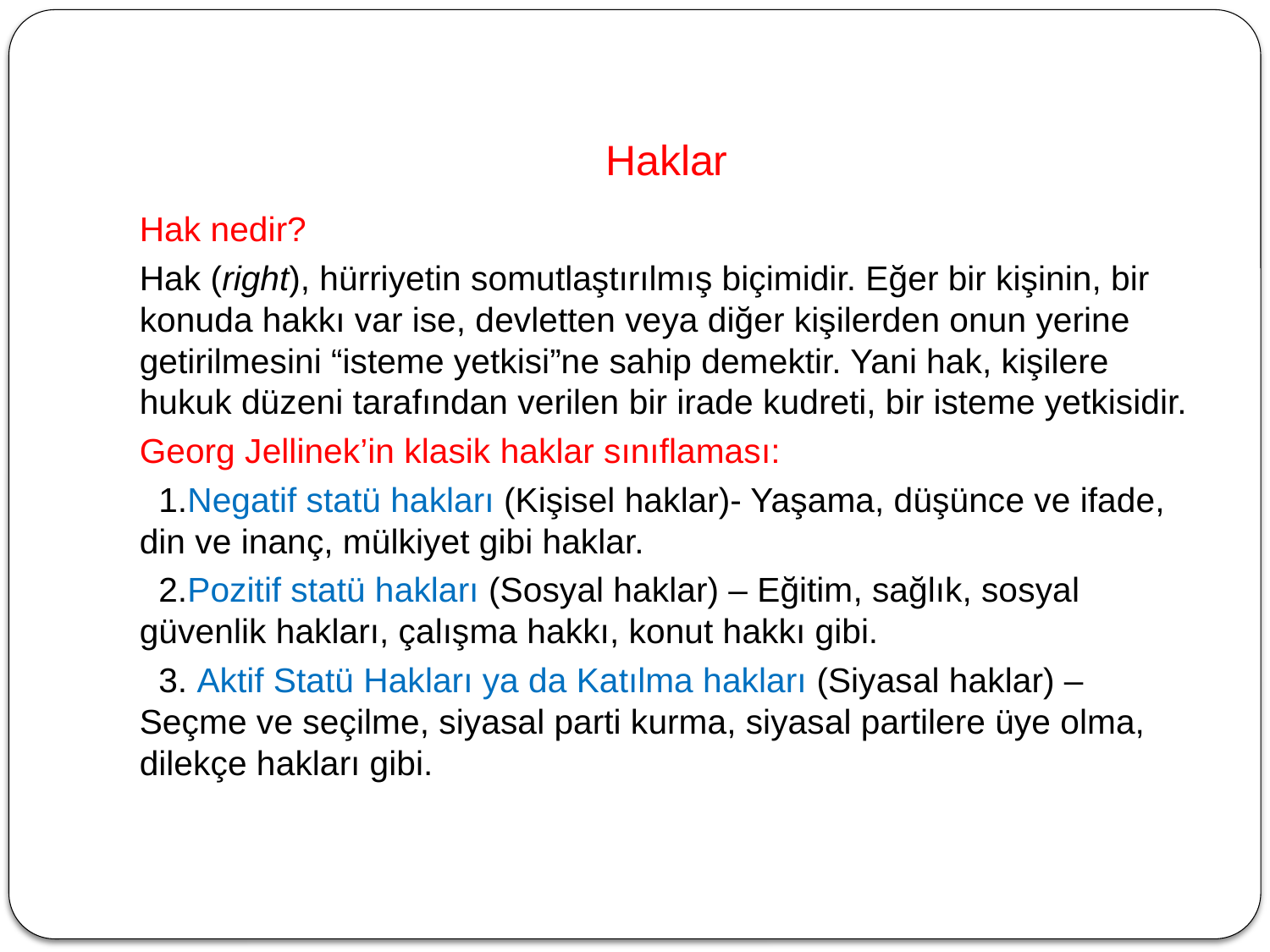

# Haklar
Hak nedir?
Hak (right), hürriyetin somutlaştırılmış biçimidir. Eğer bir kişinin, bir konuda hakkı var ise, devletten veya diğer kişilerden onun yerine getirilmesini “isteme yetkisi”ne sahip demektir. Yani hak, kişilere hukuk düzeni tarafından verilen bir irade kudreti, bir isteme yetkisidir.
Georg Jellinek’in klasik haklar sınıflaması:
  1.Negatif statü hakları (Kişisel haklar)- Yaşama, düşünce ve ifade, din ve inanç, mülkiyet gibi haklar.
  2.Pozitif statü hakları (Sosyal haklar) – Eğitim, sağlık, sosyal güvenlik hakları, çalışma hakkı, konut hakkı gibi.
  3. Aktif Statü Hakları ya da Katılma hakları (Siyasal haklar) – Seçme ve seçilme, siyasal parti kurma, siyasal partilere üye olma, dilekçe hakları gibi.